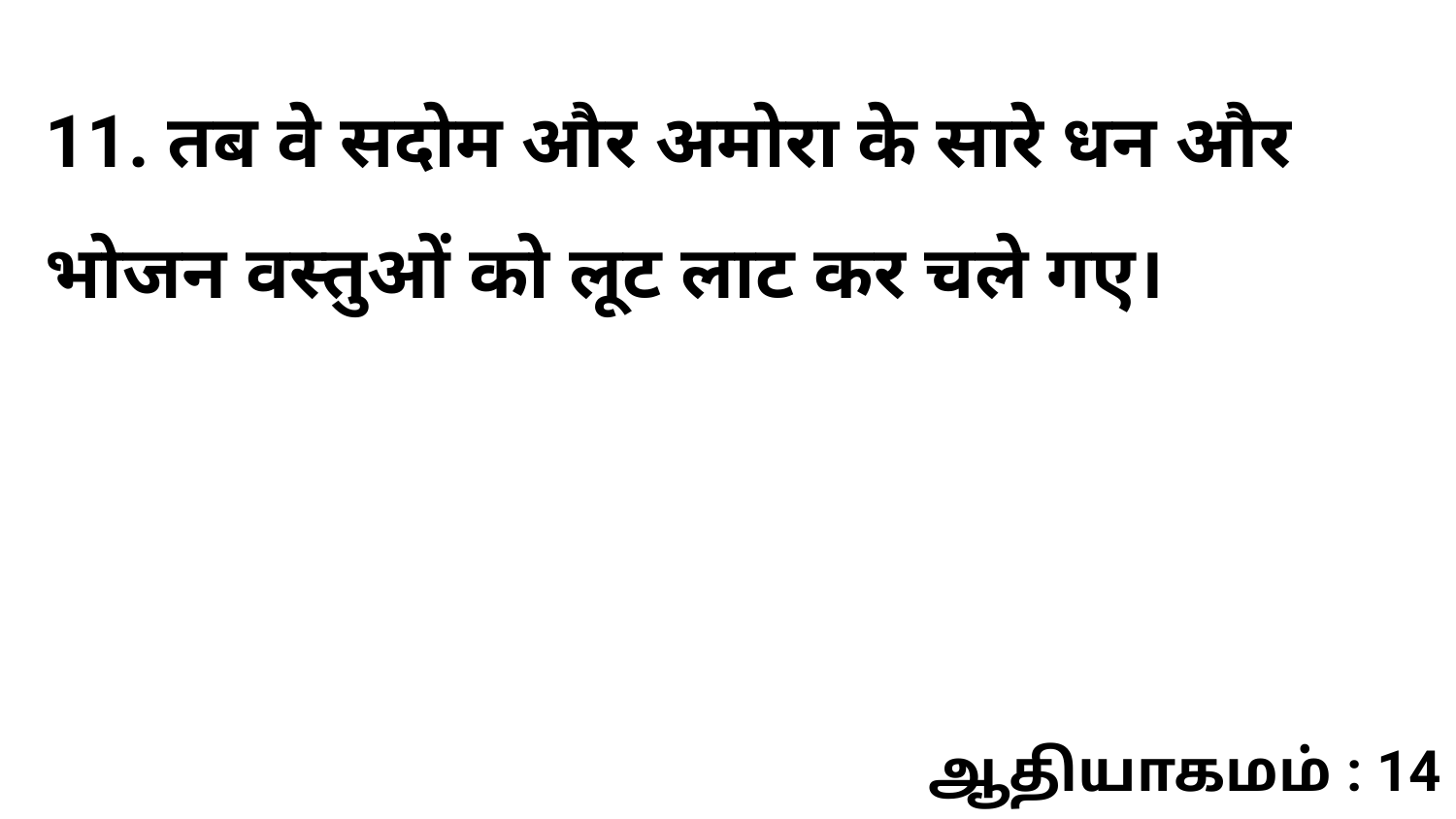

11. तब वे सदोम और अमोरा के सारे धन और भोजन वस्तुओं को लूट लाट कर चले गए।
ஆதியாகமம் : 14